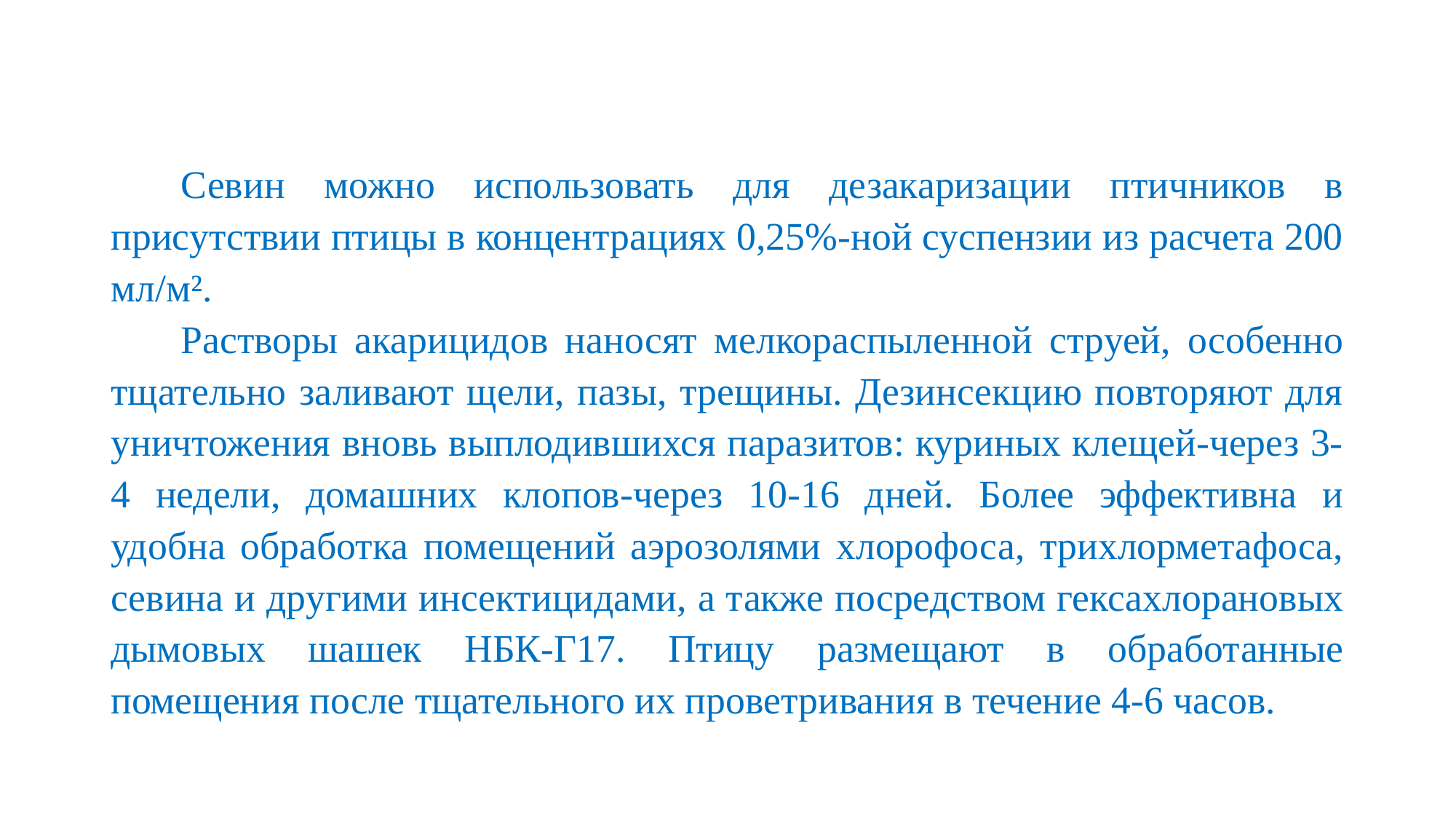

#
Севин можно использовать для дезакаризации птичников в присутствии птицы в концентрациях 0,25%-ной суспензии из расчета 200 мл/м².
Растворы акарицидов наносят мелкораспыленной струей, особенно тщательно заливают щели, пазы, трещины. Дезинсекцию повторяют для уничтожения вновь выплодившихся паразитов: куриных клещей-через 3-4 недели, домашних клопов-через 10-16 дней. Более эффективна и удобна обработка помещений аэрозолями хлорофоса, трихлорметафоса, севина и другими инсектицидами, а также посредством гексахлорановых дымовых шашек НБК-Г17. Птицу размещают в обработанные помещения после тщательного их проветривания в течение 4-6 часов.